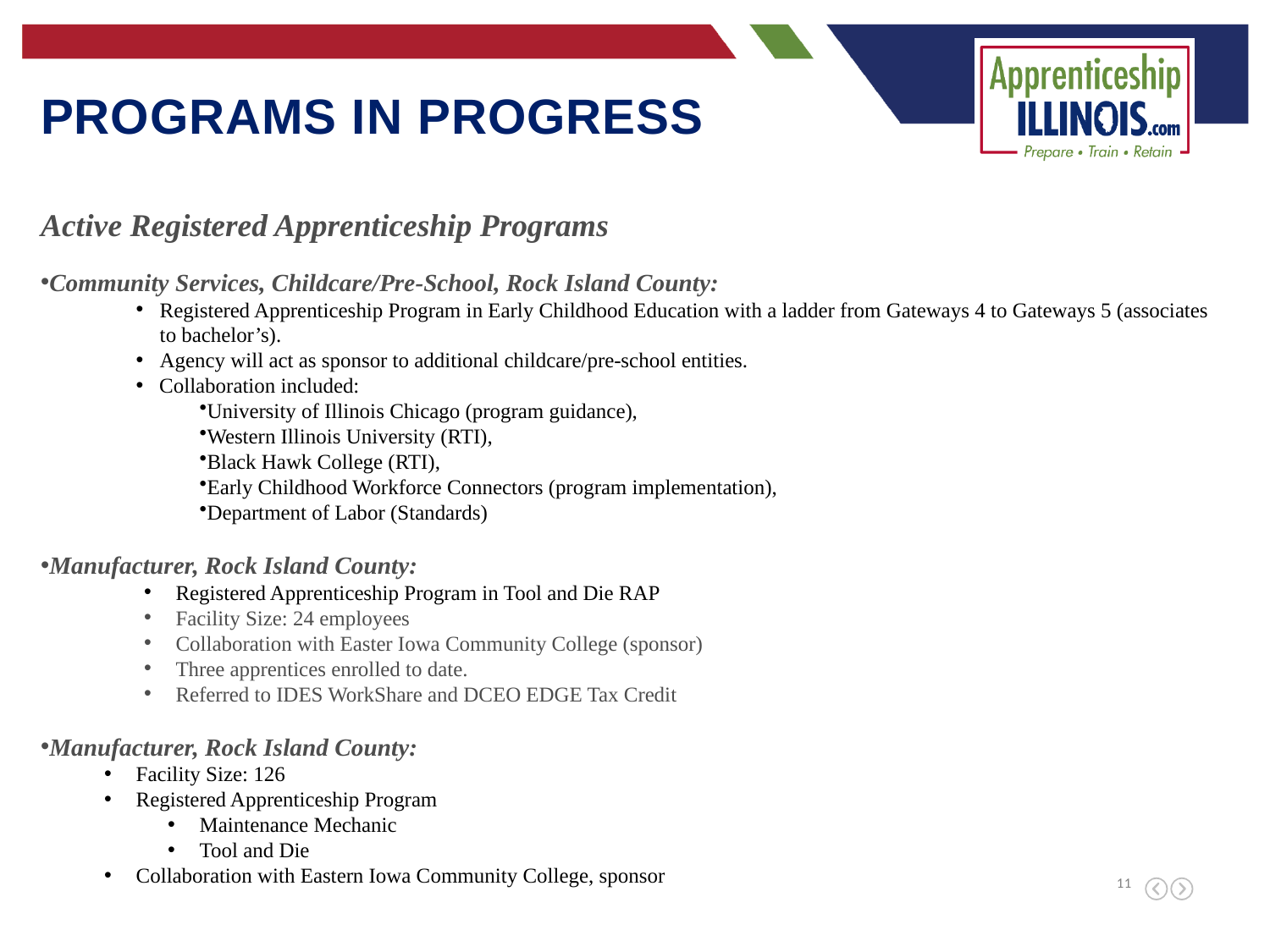

Programs in progress

Active Registered Apprenticeship Programs

Community Services, Childcare/Pre-School, Rock Island County:
Registered Apprenticeship Program in Early Childhood Education with a ladder from Gateways 4 to Gateways 5 (associates to bachelor’s).
Agency will act as sponsor to additional childcare/pre-school entities.
   Collaboration included:
University of Illinois Chicago (program guidance),
Western Illinois University (RTI),
Black Hawk College (RTI),
Early Childhood Workforce Connectors (program implementation),
Department of Labor (Standards)

Manufacturer, Rock Island County:
Registered Apprenticeship Program in Tool and Die RAP
Facility Size: 24 employees
Collaboration with Easter Iowa Community College (sponsor)
Three apprentices enrolled to date.
Referred to IDES WorkShare and DCEO EDGE Tax Credit

Manufacturer, Rock Island County:
Facility Size: 126
Registered Apprenticeship Program
Maintenance Mechanic
Tool and Die
Collaboration with Eastern Iowa Community College, sponsor